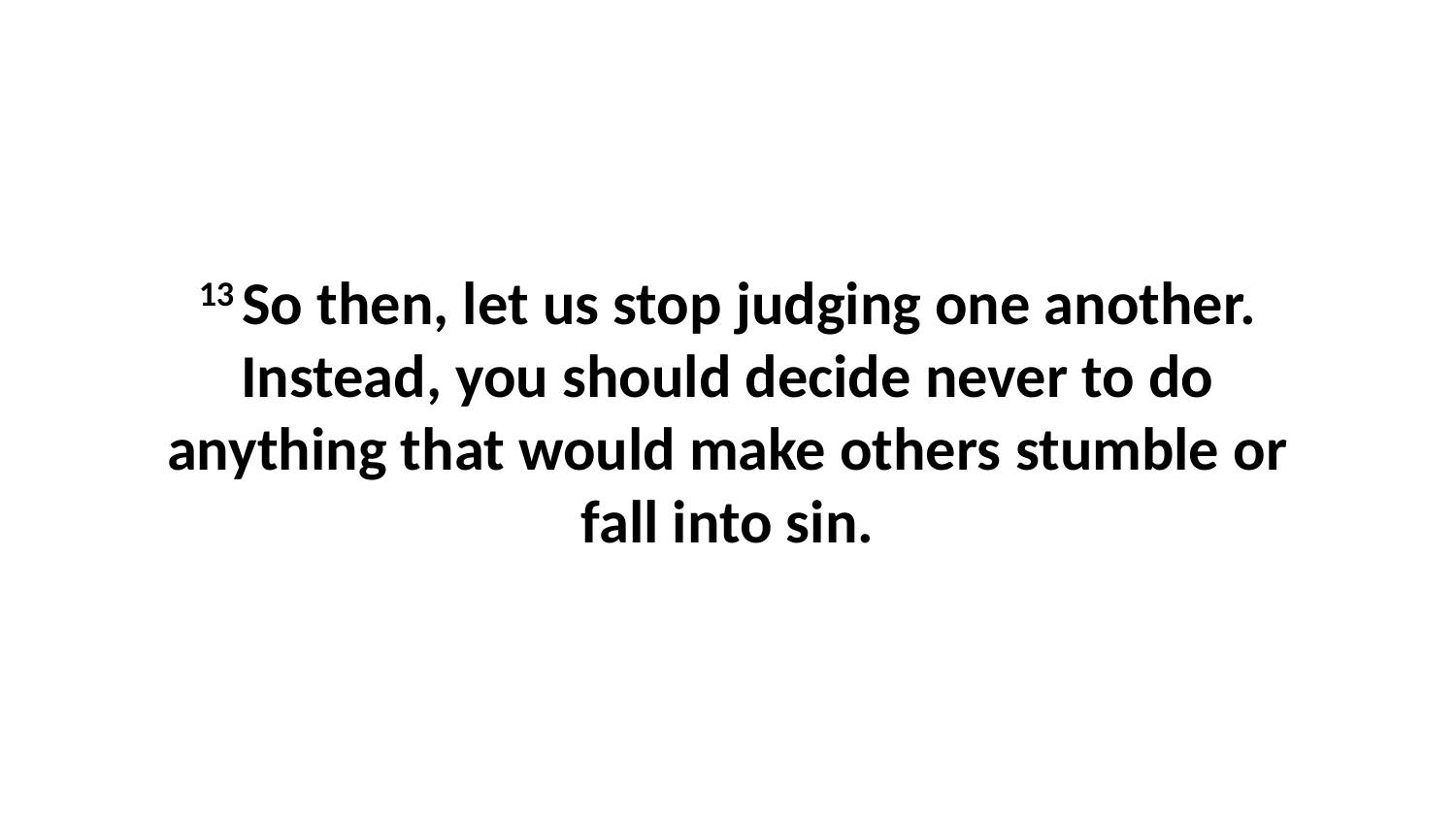

13 So then, let us stop judging one another. Instead, you should decide never to do anything that would make others stumble or fall into sin.